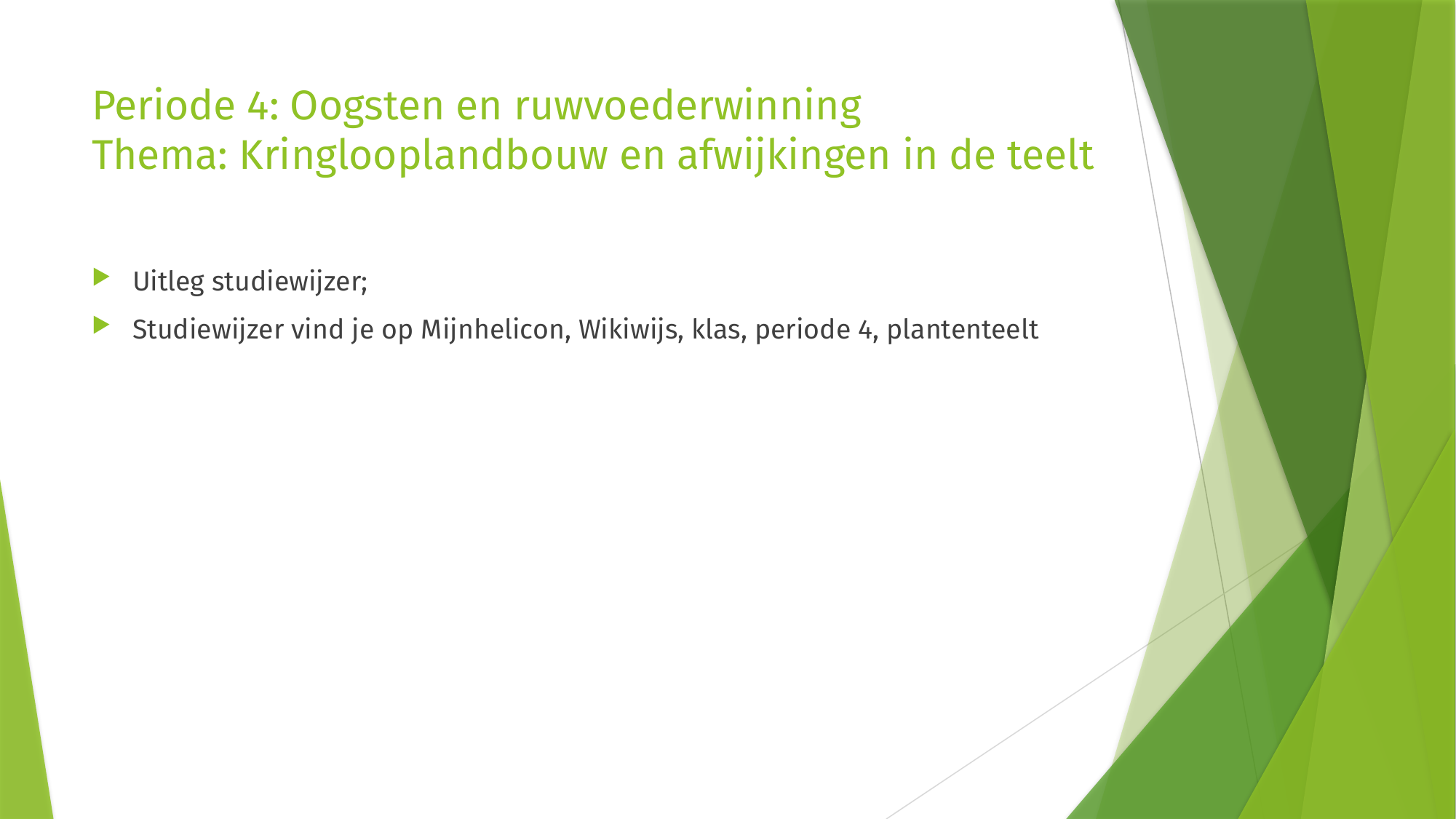

# Periode 4: Oogsten en ruwvoederwinning Thema: Kringlooplandbouw en afwijkingen in de teelt
Uitleg studiewijzer;
Studiewijzer vind je op Mijnhelicon, Wikiwijs, klas, periode 4, plantenteelt